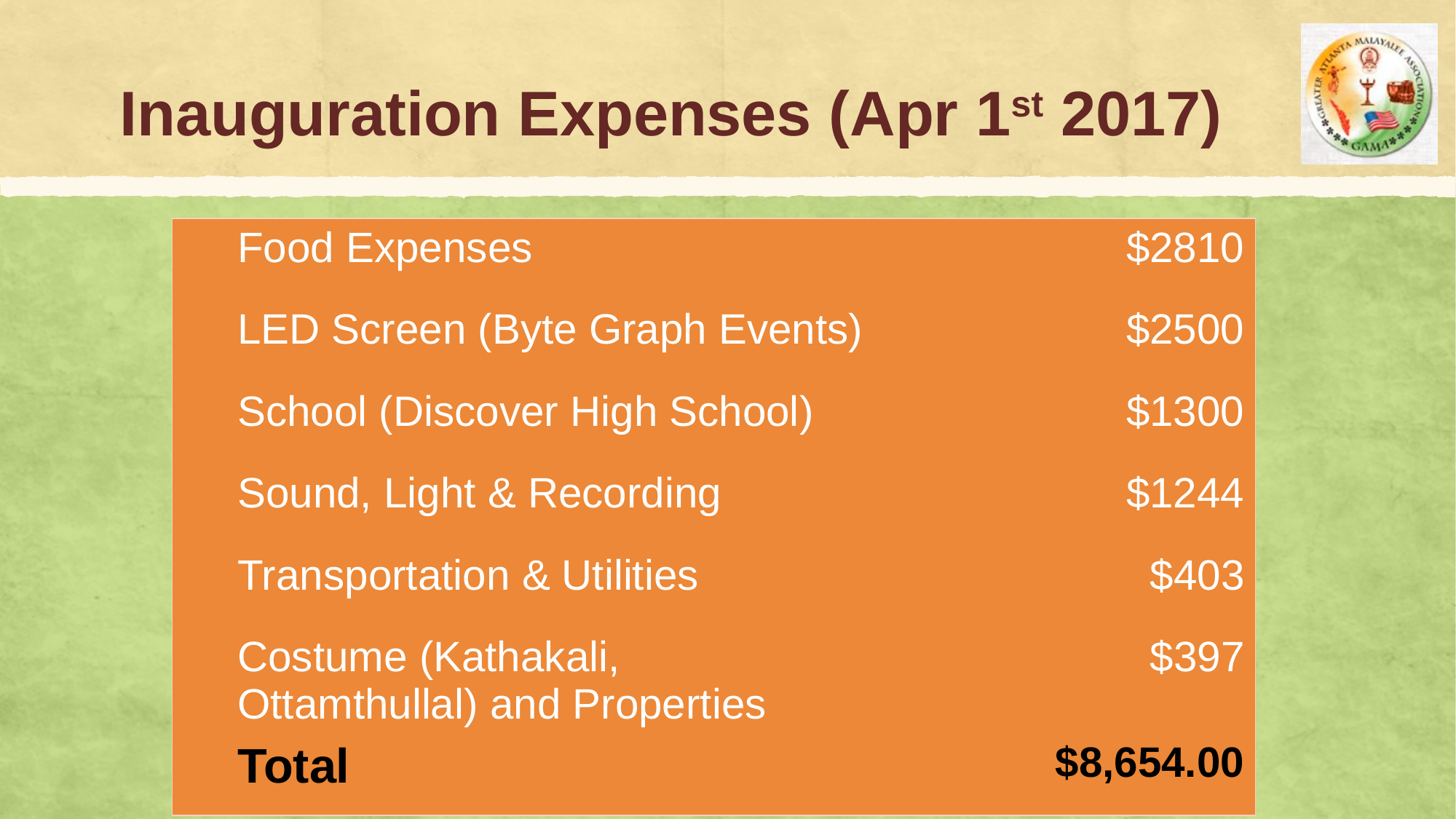

# Inauguration Expenses (Apr 1st 2017)
| Food Expenses | $2810 |
| --- | --- |
| LED Screen (Byte Graph Events) | $2500 |
| School (Discover High School) | $1300 |
| Sound, Light & Recording | $1244 |
| Transportation & Utilities | $403 |
| Costume (Kathakali, Ottamthullal) and Properties | $397 |
| Total | $8,654.00 |